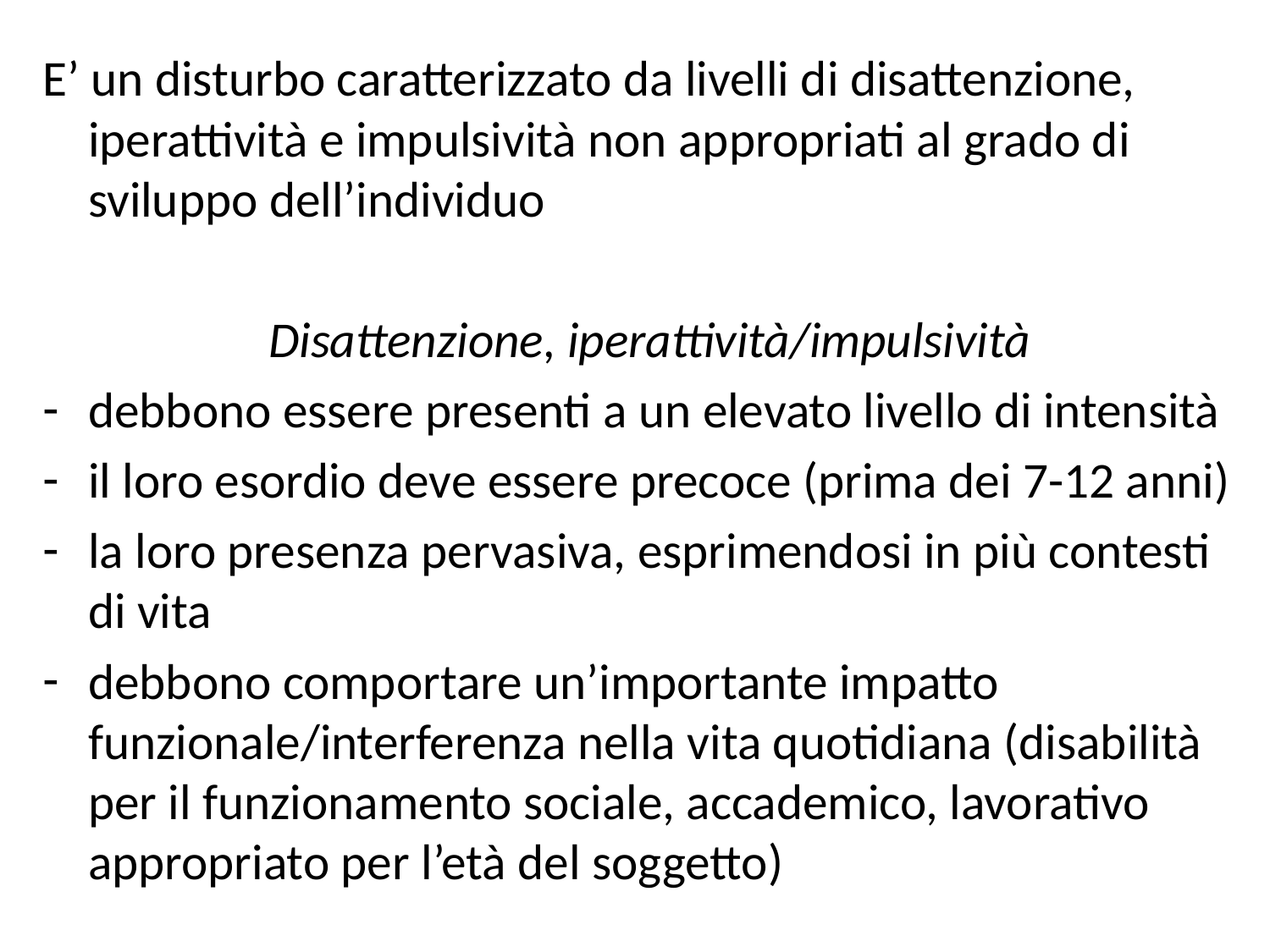

E’ un disturbo caratterizzato da livelli di disattenzione, iperattività e impulsività non appropriati al grado di sviluppo dell’individuo

Disattenzione, iperattività/impulsività
debbono essere presenti a un elevato livello di intensità
il loro esordio deve essere precoce (prima dei 7-12 anni)
la loro presenza pervasiva, esprimendosi in più contesti di vita
debbono comportare un’importante impatto funzionale/interferenza nella vita quotidiana (disabilità per il funzionamento sociale, accademico, lavorativo appropriato per l’età del soggetto)